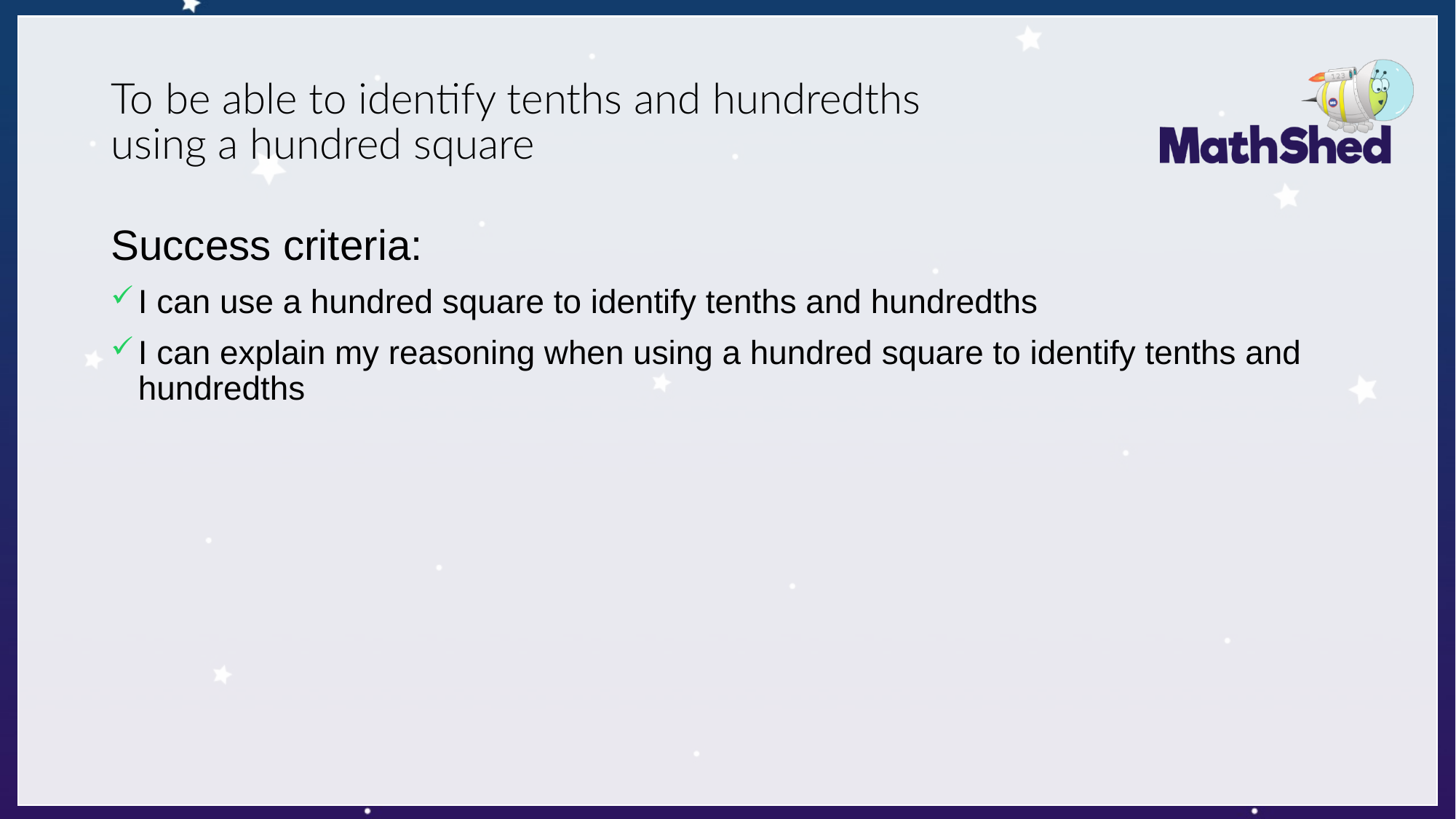

# To be able to identify tenths and hundredths using a hundred square
Success criteria:
I can use a hundred square to identify tenths and hundredths
I can explain my reasoning when using a hundred square to identify tenths and hundredths